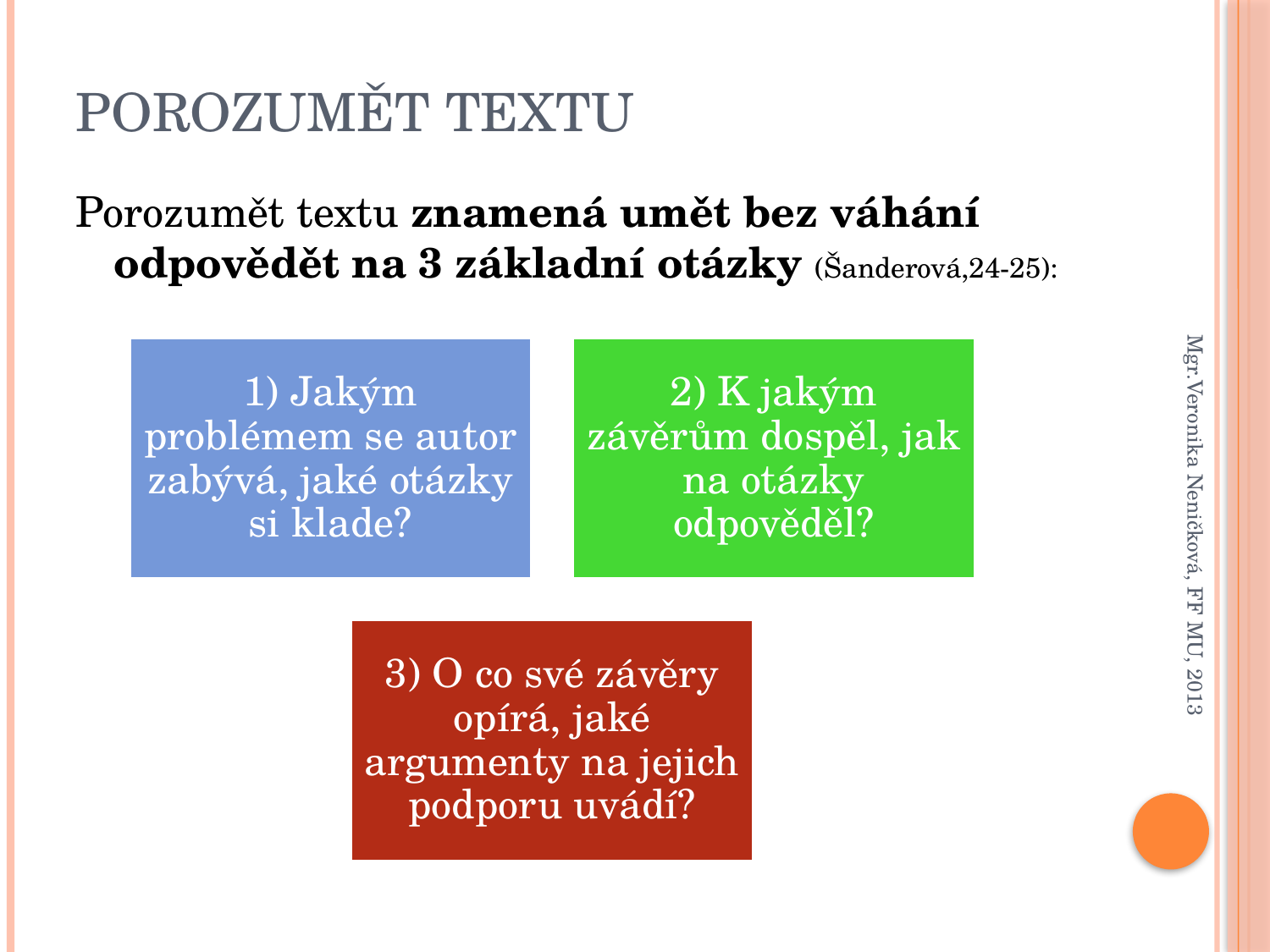

# Porozumět textu
Porozumět textu znamená umět bez váhání odpovědět na 3 základní otázky (Šanderová,24-25):

1) Jakým problémem se autor zabývá, jaké otázky si klade?
2) K jakým závěrům dospěl, jak na otázky odpověděl?
3) O co své závěry opírá, jaké argumenty na jejich podporu uvádí?
Mgr.Veronika Neničková, FF MU, 2013